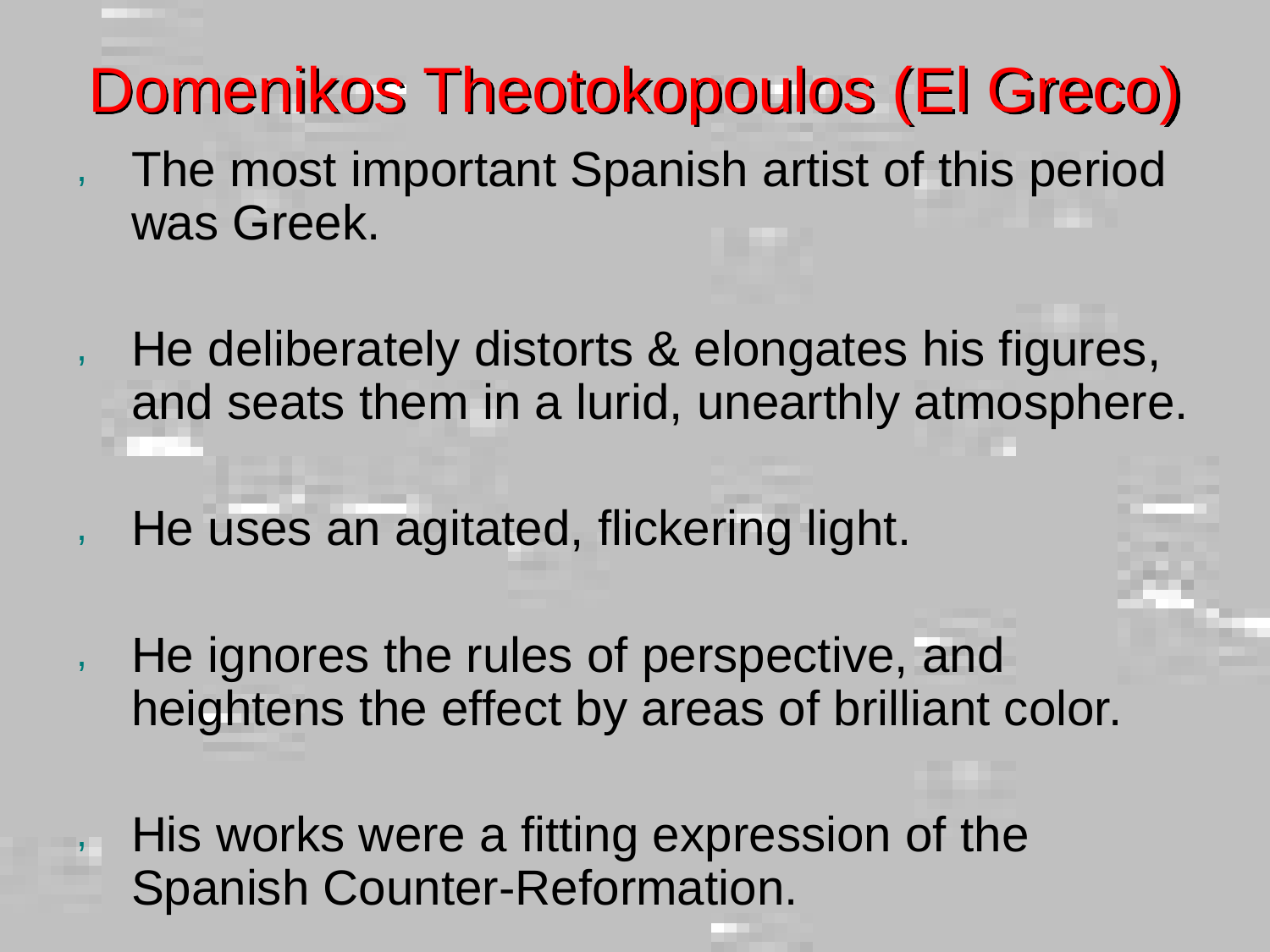

# Domenikos Theotokopoulos (El Greco)
The most important Spanish artist of this period was Greek.

He deliberately distorts & elongates his figures, and seats them in a lurid, unearthly atmosphere.

He uses an agitated, flickering light.

He ignores the rules of perspective, and heightens the effect by areas of brilliant color.

His works were a fitting expression of the Spanish Counter-Reformation.